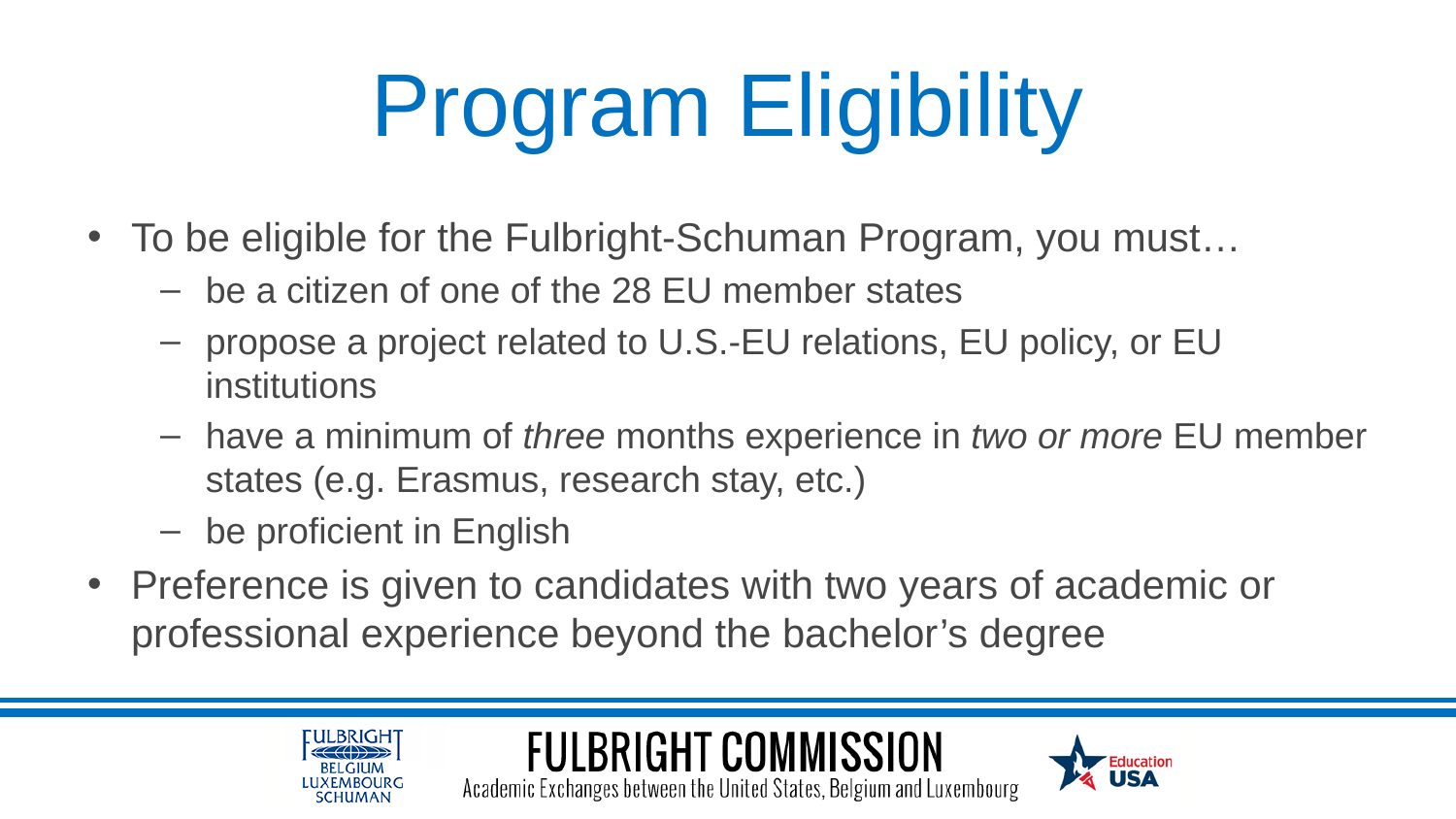

# Program Eligibility
To be eligible for the Fulbright-Schuman Program, you must…
be a citizen of one of the 28 EU member states
propose a project related to U.S.-EU relations, EU policy, or EU institutions
have a minimum of three months experience in two or more EU member states (e.g. Erasmus, research stay, etc.)
be proficient in English
Preference is given to candidates with two years of academic or professional experience beyond the bachelor’s degree